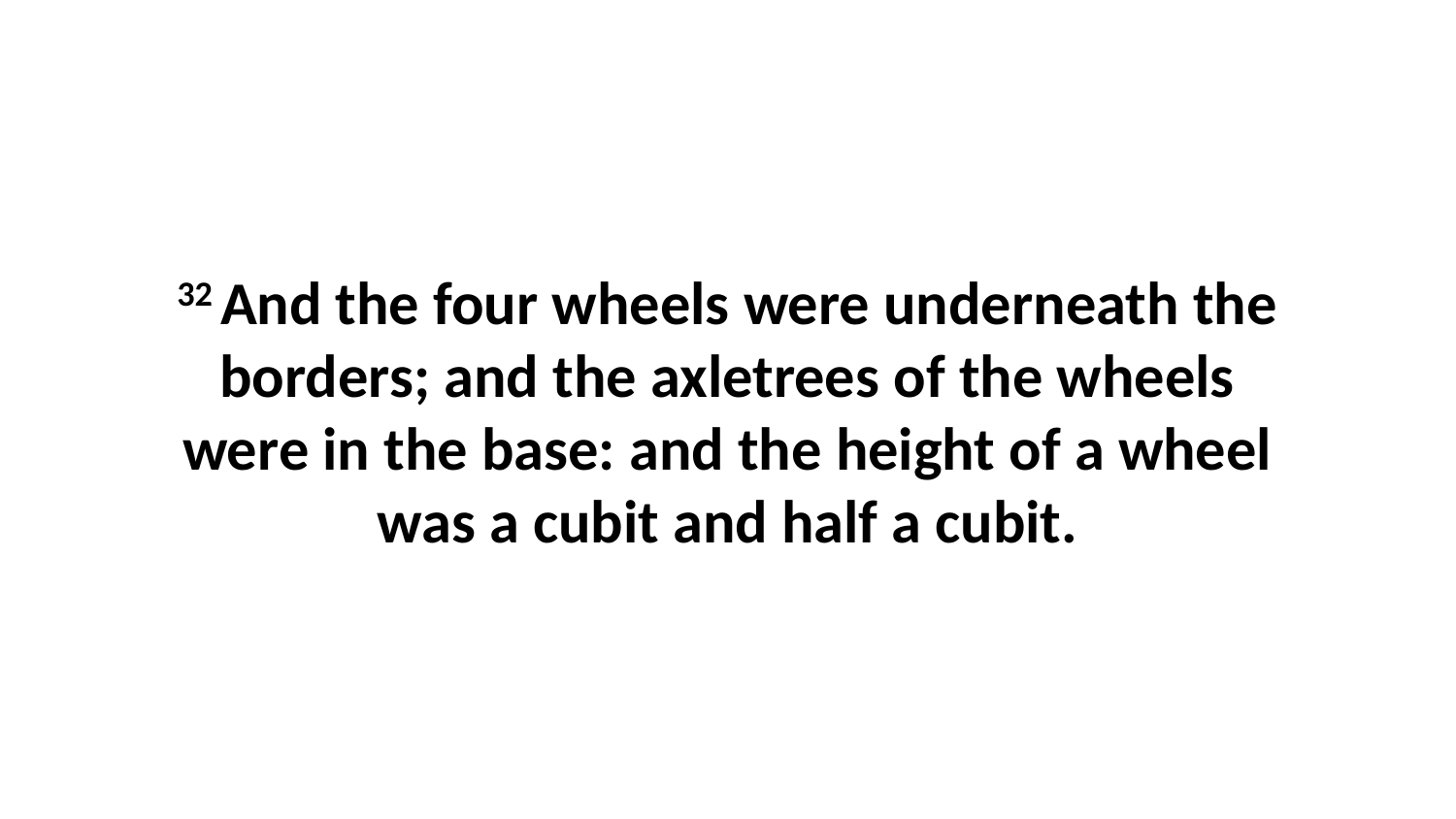

32 And the four wheels were underneath the borders; and the axletrees of the wheels were in the base: and the height of a wheel was a cubit and half a cubit.